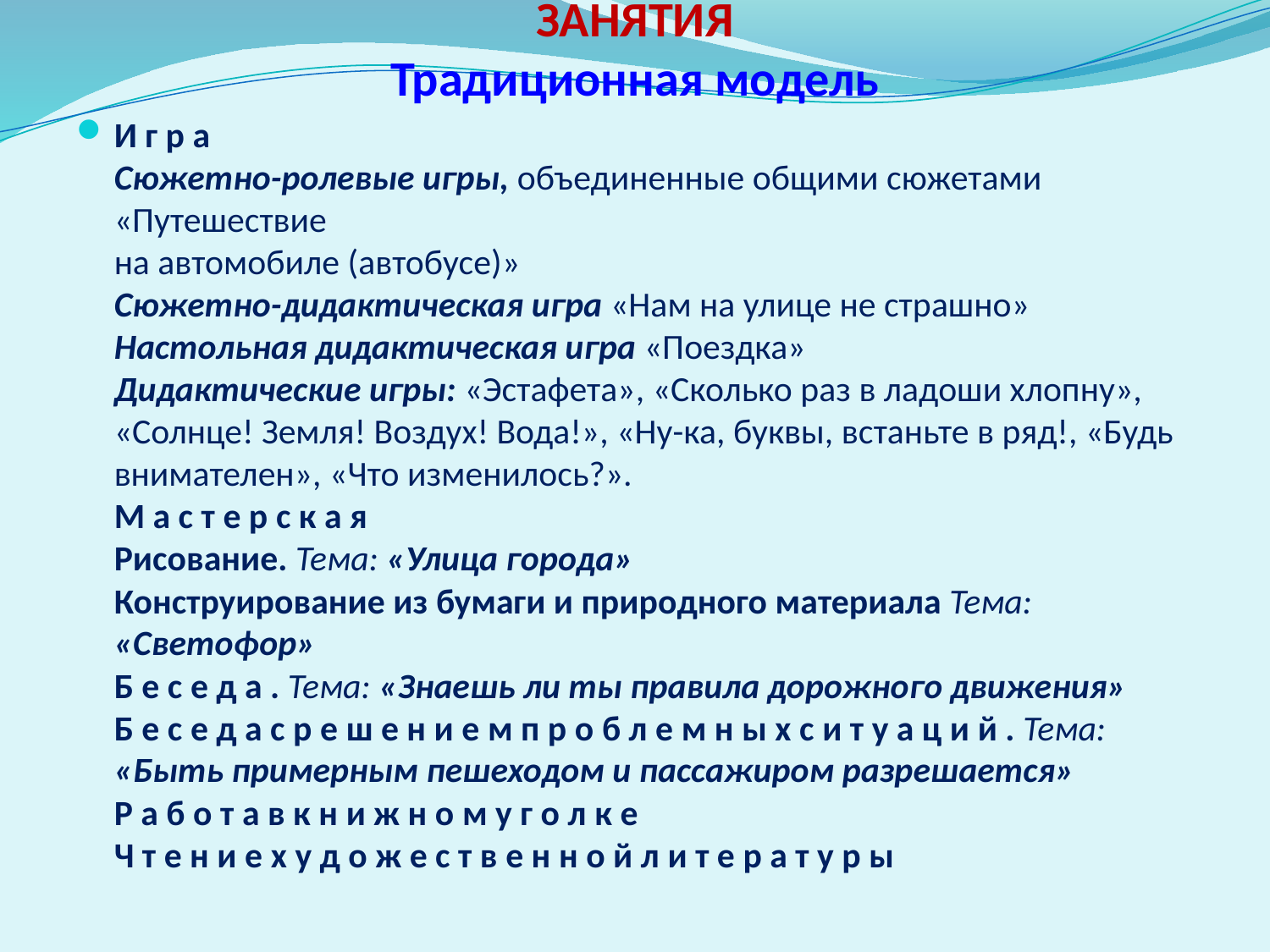

# ЗАНЯТИЯ Традиционная модель
И г р а
Сюжетно-ролевые игры, объединенные общими сюжетами «Путешествие
на автомобиле (автобусе)»
Сюжетно-дидактическая игра «Нам на улице не страшно»
Настольная дидактическая игра «Поездка»
Дидактические игры: «Эстафета», «Сколько раз в ладоши хлопну»,
«Солнце! Земля! Воздух! Вода!», «Ну-ка, буквы, встаньте в ряд!, «Будь
внимателен», «Что изменилось?».
М а с т е р с к а я
Рисование. Тема: «Улица города»
Конструирование из бумаги и природного материала Тема: «Светофор»
Б е с е д а . Тема: «Знаешь ли ты правила дорожного движения»
Б е с е д а с р е ш е н и е м п р о б л е м н ы х с и т у а ц и й . Тема:
«Быть примерным пешеходом и пассажиром разрешается»
Р а б о т а в к н и ж н о м у г о л к е
Ч т е н и е х у д о ж е с т в е н н о й л и т е р а т у р ы